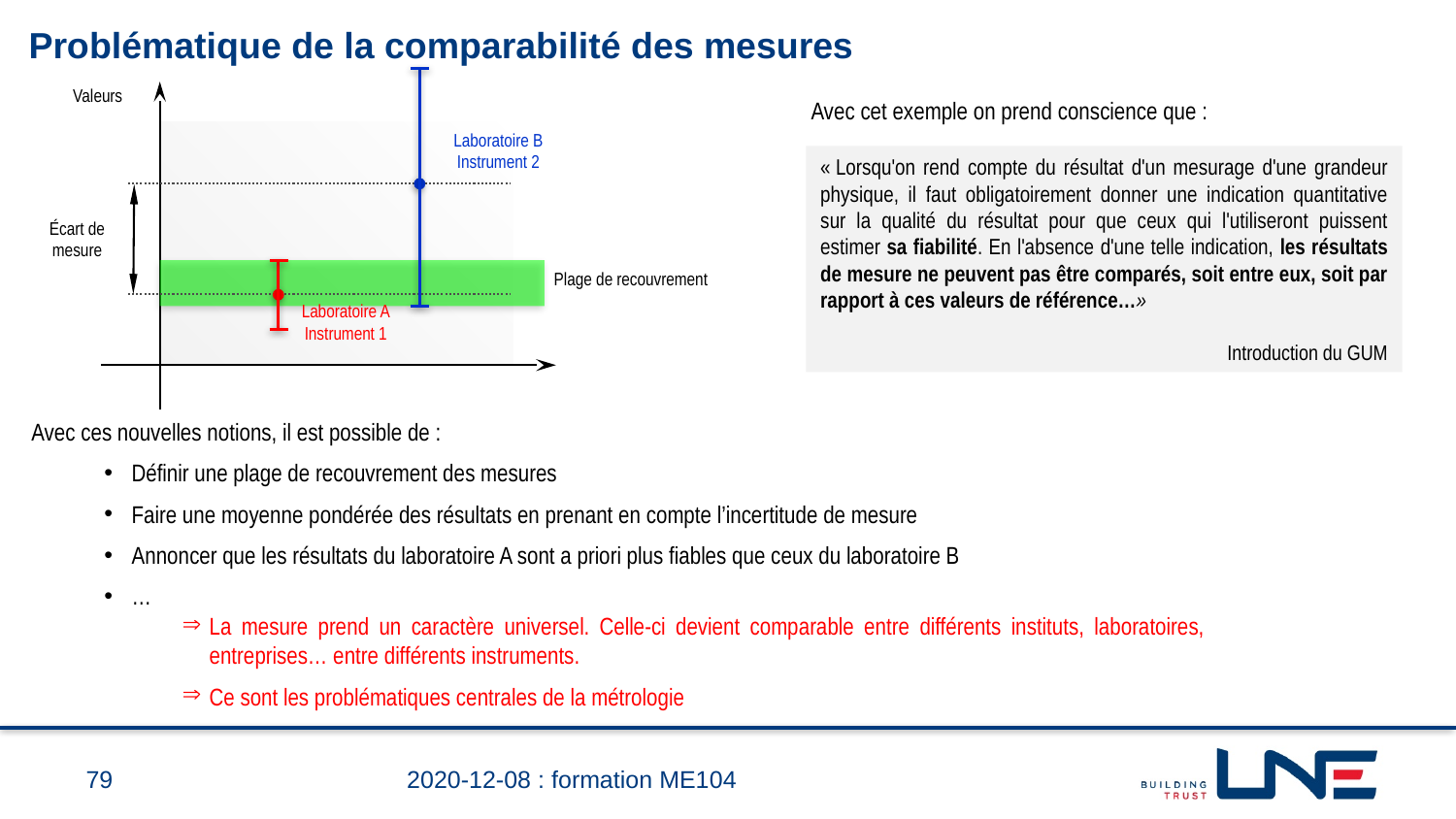

Problématique de la comparabilité des mesures
Valeurs
Avec cet exemple on prend conscience que :

Laboratoire B
Instrument 2

« Lorsqu'on rend compte du résultat d'un mesurage d'une grandeur physique, il faut obligatoirement donner une indication quantitative sur la qualité du résultat pour que ceux qui l'utiliseront puissent estimer sa fiabilité. En l'absence d'une telle indication, les résultats de mesure ne peuvent pas être comparés, soit entre eux, soit par rapport à ces valeurs de référence…»

Introduction du GUM

Écart de mesure

Plage de recouvrement
Laboratoire A
Instrument 1
Avec ces nouvelles notions, il est possible de :
Définir une plage de recouvrement des mesures
Faire une moyenne pondérée des résultats en prenant en compte l’incertitude de mesure
Annoncer que les résultats du laboratoire A sont a priori plus fiables que ceux du laboratoire B
…

La mesure prend un caractère universel. Celle-ci devient comparable entre différents instituts, laboratoires, entreprises… entre différents instruments.
Ce sont les problématiques centrales de la métrologie
79
2020-12-08 : formation ME104